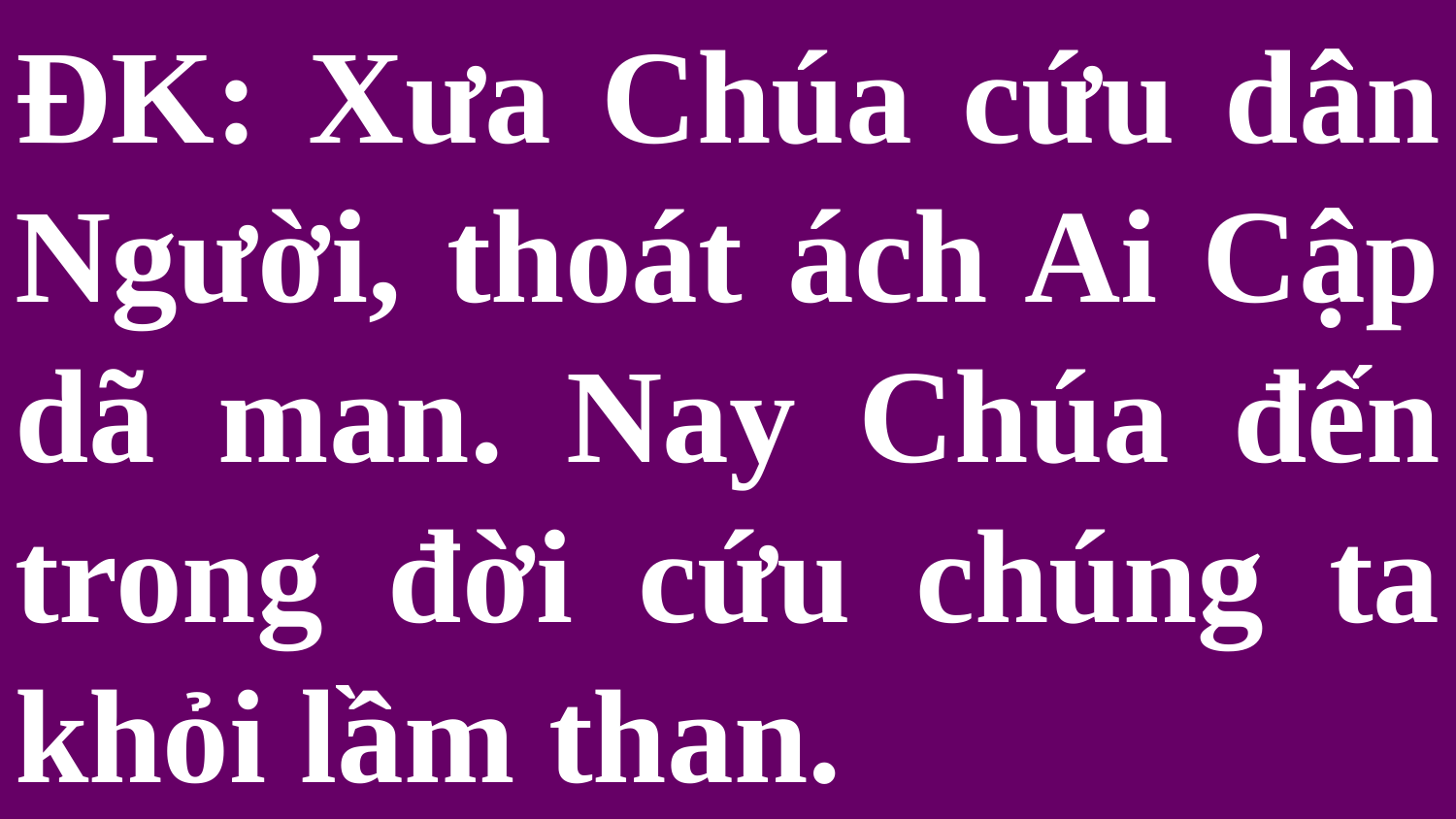

# ĐK: Xưa Chúa cứu dân Người, thoát ách Ai Cập dã man. Nay Chúa đến trong đời cứu chúng ta khỏi lầm than.